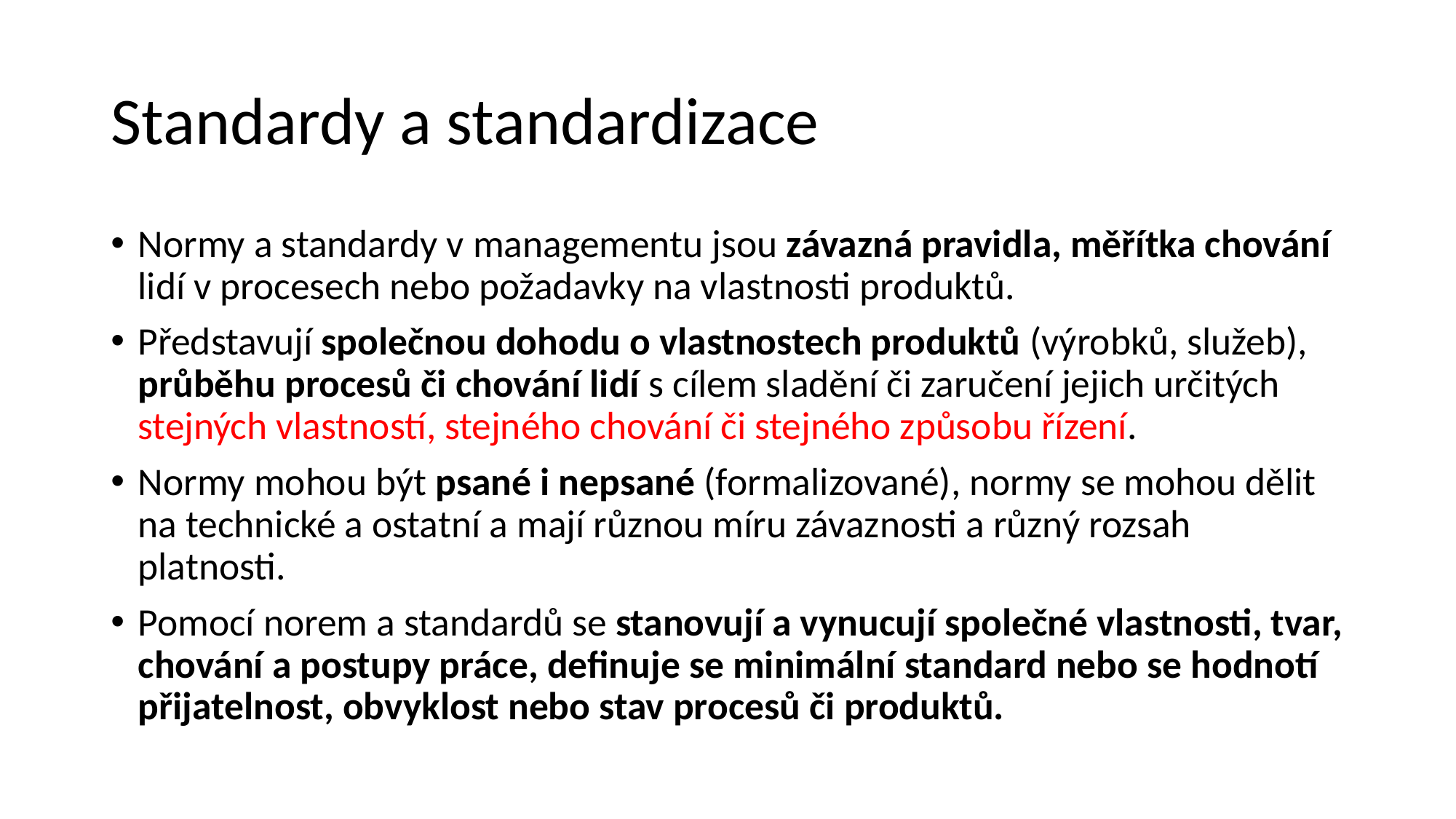

# Standardy a standardizace
Normy a standardy v managementu jsou závazná pravidla, měřítka chování lidí v procesech nebo požadavky na vlastnosti produktů.
Představují společnou dohodu o vlastnostech produktů (výrobků, služeb), průběhu procesů či chování lidí s cílem sladění či zaručení jejich určitých stejných vlastností, stejného chování či stejného způsobu řízení.
Normy mohou být psané i nepsané (formalizované), normy se mohou dělit na technické a ostatní a mají různou míru závaznosti a různý rozsah platnosti.
Pomocí norem a standardů se stanovují a vynucují společné vlastnosti, tvar, chování a postupy práce, definuje se minimální standard nebo se hodnotí přijatelnost, obvyklost nebo stav procesů či produktů.